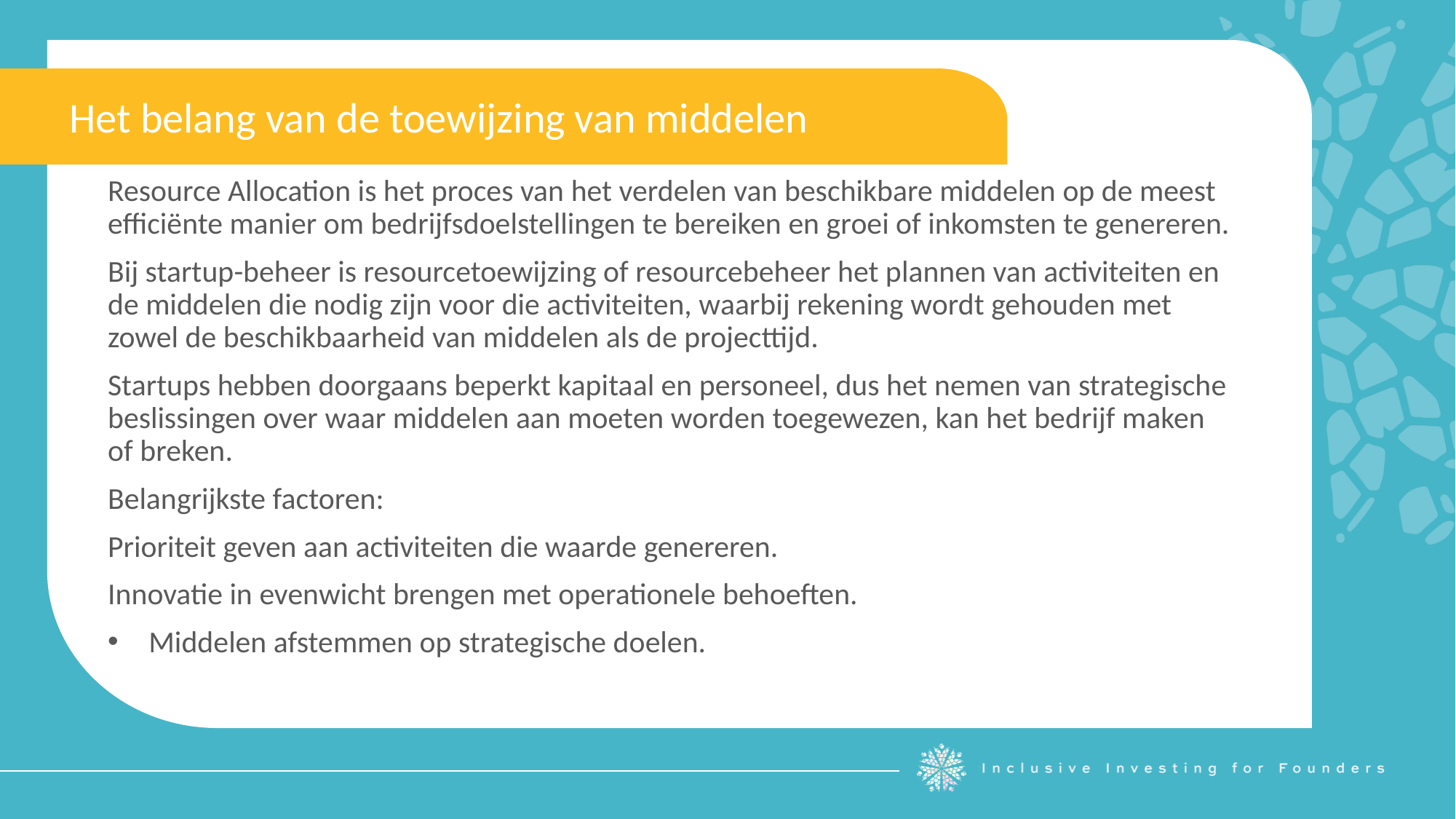

Het belang van de toewijzing van middelen
Resource Allocation is het proces van het verdelen van beschikbare middelen op de meest efficiënte manier om bedrijfsdoelstellingen te bereiken en groei of inkomsten te genereren.
Bij startup-beheer is resourcetoewijzing of resourcebeheer het plannen van activiteiten en de middelen die nodig zijn voor die activiteiten, waarbij rekening wordt gehouden met zowel de beschikbaarheid van middelen als de projecttijd.
Startups hebben doorgaans beperkt kapitaal en personeel, dus het nemen van strategische beslissingen over waar middelen aan moeten worden toegewezen, kan het bedrijf maken of breken.
Belangrijkste factoren:
Prioriteit geven aan activiteiten die waarde genereren.
Innovatie in evenwicht brengen met operationele behoeften.
Middelen afstemmen op strategische doelen.